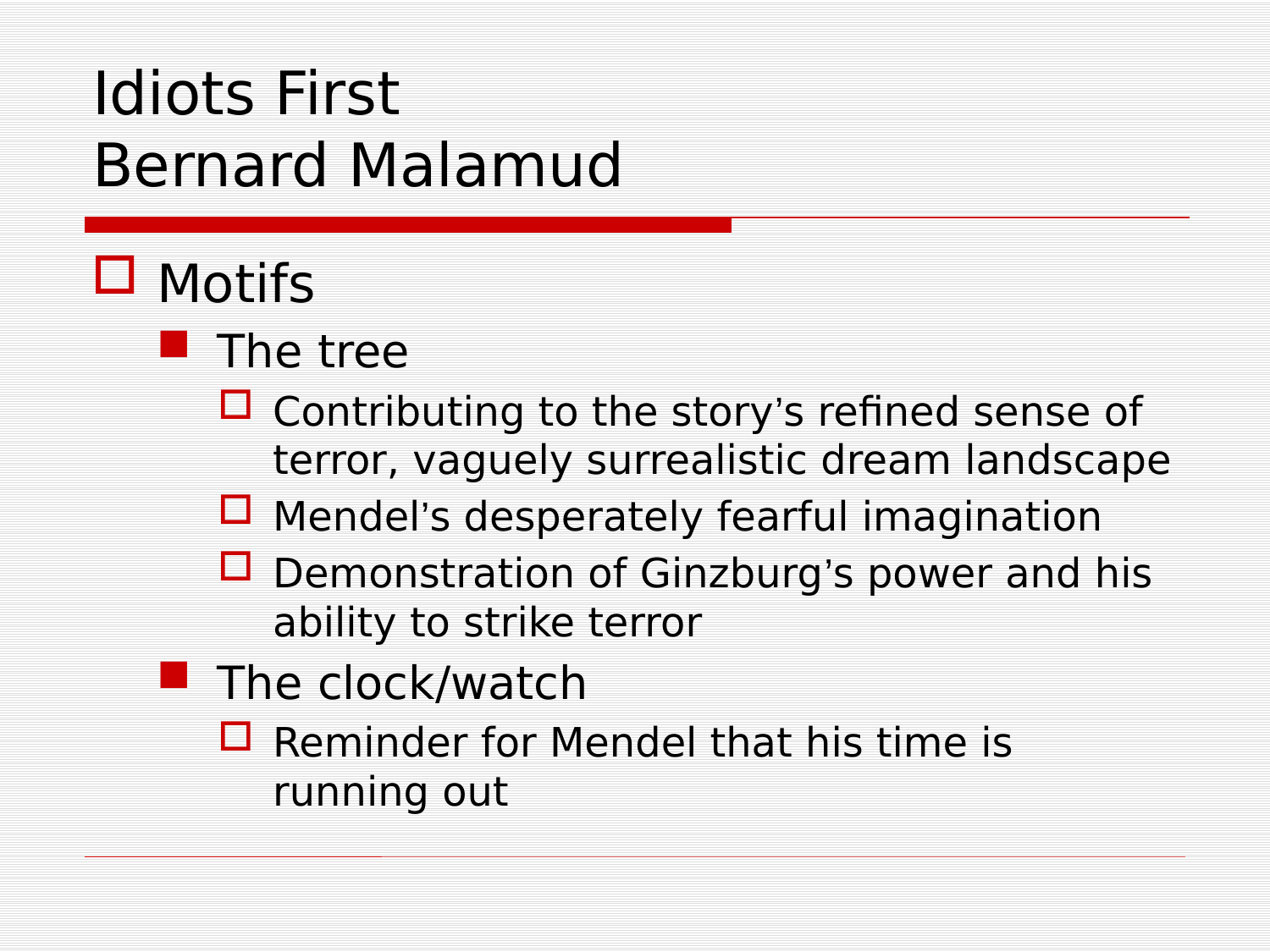

Idiots First
Bernard Malamud
Motifs
The tree
Contributing to the story’s refined sense of terror, vaguely surrealistic dream landscape
Mendel’s desperately fearful imagination
Demonstration of Ginzburg’s power and his ability to strike terror
The clock/watch
Reminder for Mendel that his time is running out